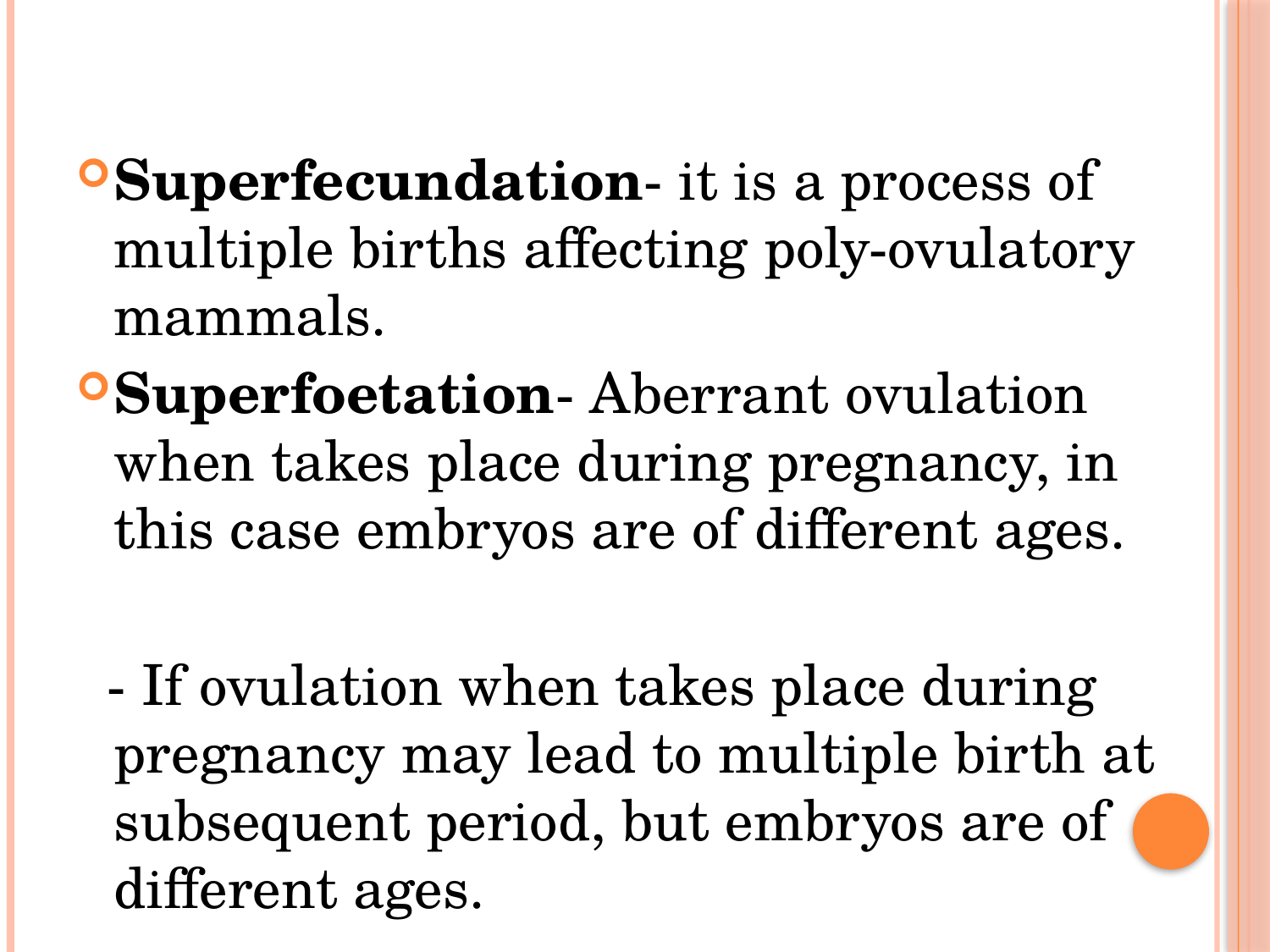

#
Superfecundation- it is a process of multiple births affecting poly-ovulatory mammals.
Superfoetation- Aberrant ovulation when takes place during pregnancy, in this case embryos are of different ages.

  - If ovulation when takes place during pregnancy may lead to multiple birth at subsequent period, but embryos are of different ages.